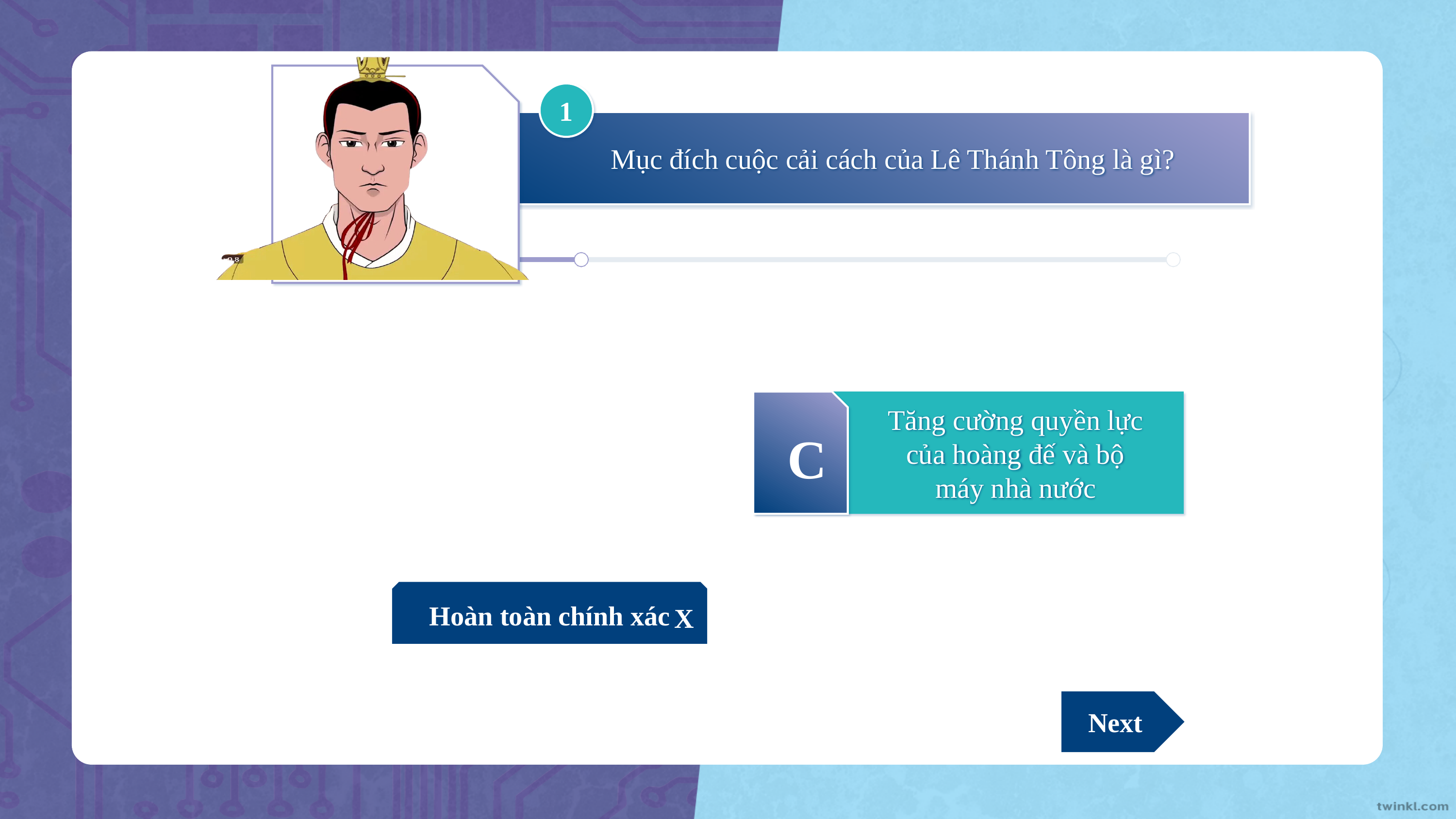

1

Mục đích cuộc cải cách của Lê Thánh Tông là gì?

Hoàn toàn chính xác
A

Hoàn thiện bộ máy nhà nước
C

Tăng cường quyền lực của hoàng đế và bộ máy nhà nước
X
B

Ổn định tình hình chính trị để phát triển kinh tế, văn hoá
D

Tăng cường tiềm lực, đối phó với giặc ngoại xâm
X
X
X
Next